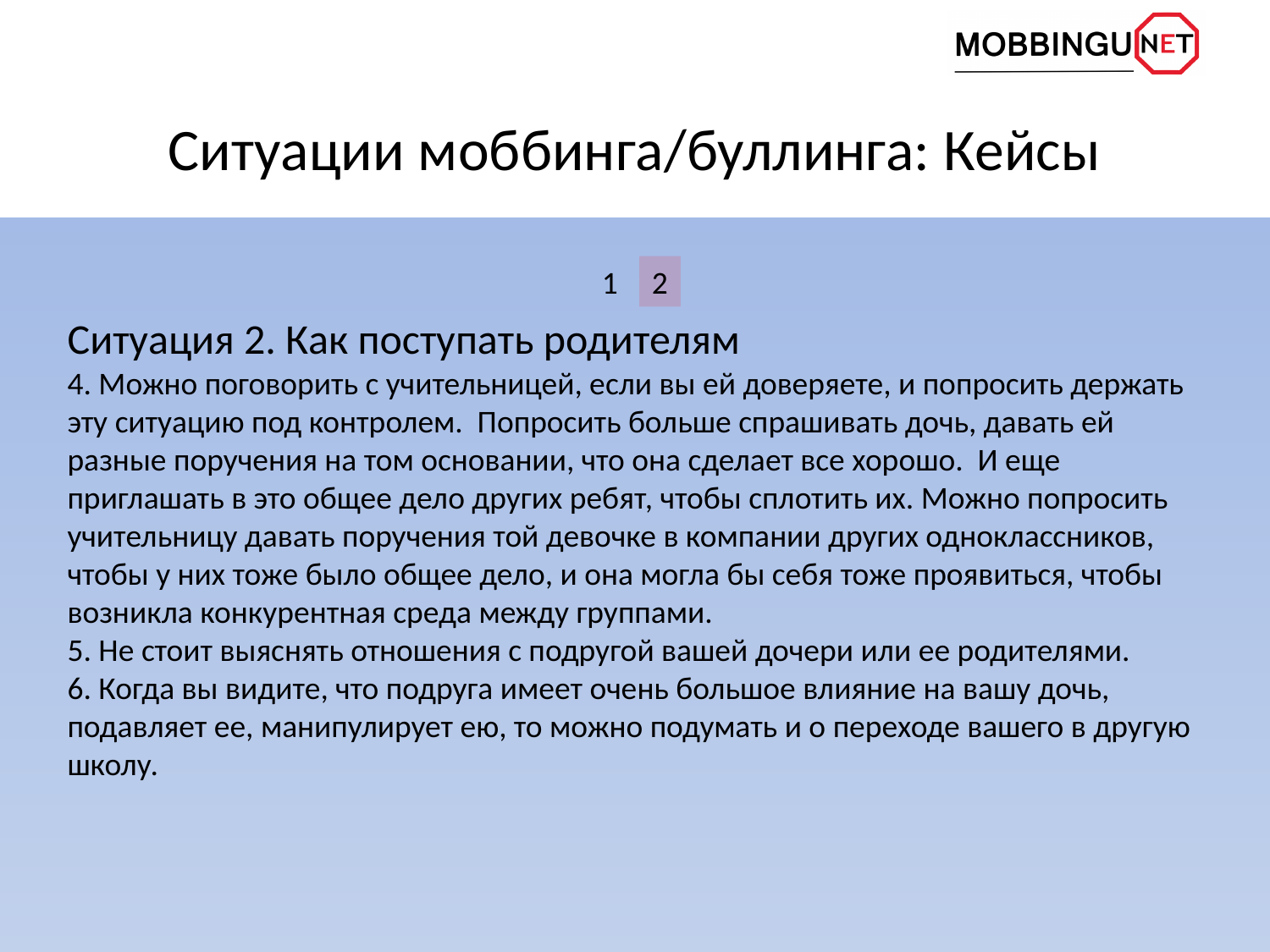

# Ситуации моббинга/буллинга: Кейсы
1
2
Ситуация 2. Как поступать родителям
4. Можно поговорить с учительницей, если вы ей доверяете, и попросить держать эту ситуацию под контролем.  Попросить больше спрашивать дочь, давать ей разные поручения на том основании, что она сделает все хорошо.  И еще приглашать в это общее дело других ребят, чтобы сплотить их. Можно попросить учительницу давать поручения той девочке в компании других одноклассников, чтобы у них тоже было общее дело, и она могла бы себя тоже проявиться, чтобы возникла конкурентная среда между группами.
5. Не стоит выяснять отношения с подругой вашей дочери или ее родителями.
6. Когда вы видите, что подруга имеет очень большое влияние на вашу дочь, подавляет ее, манипулирует ею, то можно подумать и о переходе вашего в другую школу.